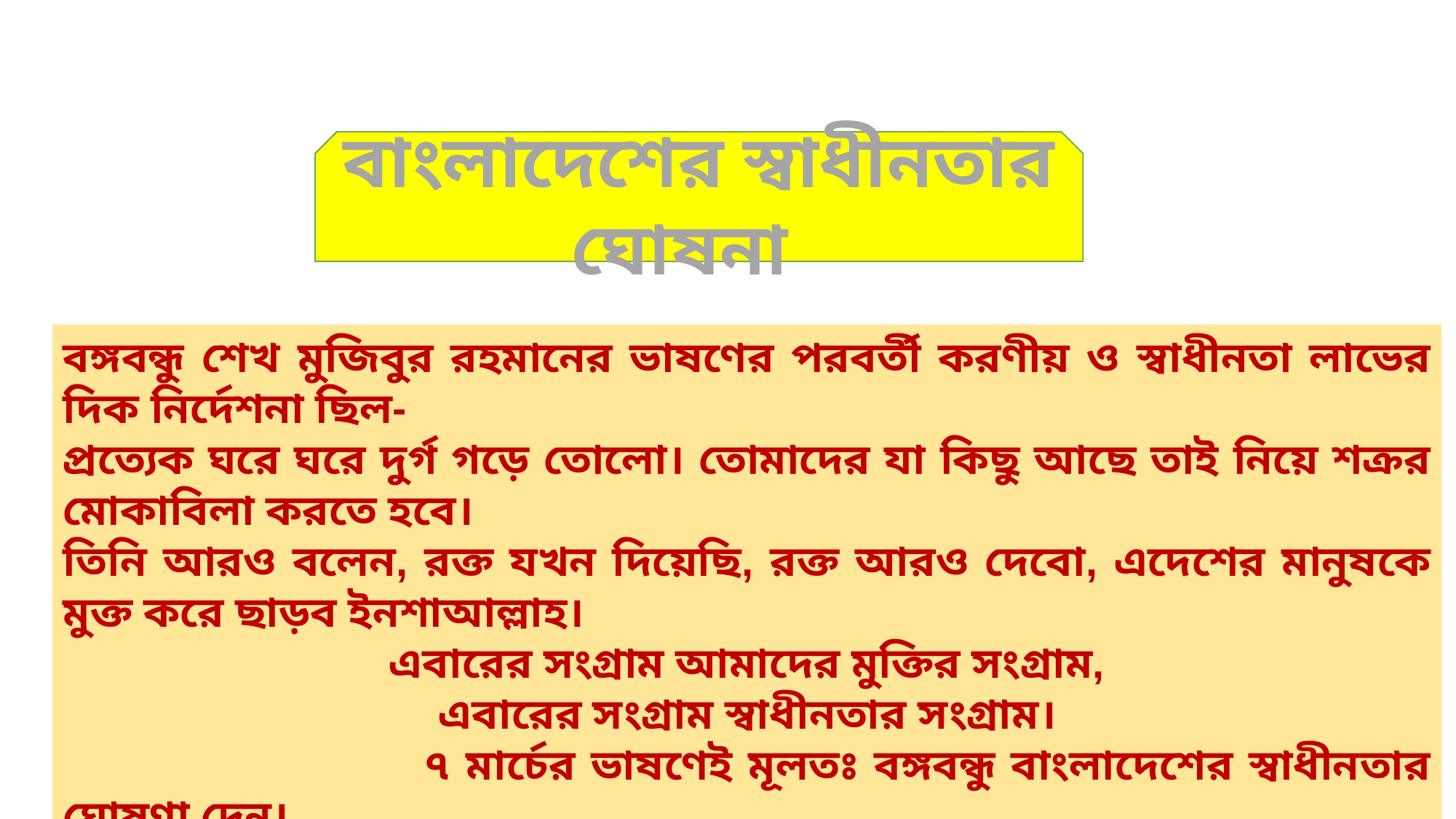

বাংলাদেশের স্বাধীনতার ঘোষনা
বঙ্গবন্ধু শেখ মুজিবুর রহমানের ভাষণের পরবর্তী করণীয় ও স্বাধীনতা লাভের দিক নির্দেশনা ছিল-
প্রত্যেক ঘরে ঘরে দুর্গ গড়ে তোলো। তোমাদের যা কিছু আছে তাই নিয়ে শক্রর মোকাবিলা করতে হবে।
তিনি আরও বলেন, রক্ত যখন দিয়েছি, রক্ত আরও দেবো, এদেশের মানুষকে মুক্ত করে ছাড়ব ইনশাআল্লাহ।
 এবারের সংগ্রাম আমাদের মুক্তির সংগ্রাম,
এবারের সংগ্রাম স্বাধীনতার সংগ্রাম।
                       ৭ মার্চের ভাষণেই মূলতঃ বঙ্গবন্ধু বাংলাদেশের স্বাধীনতার ঘোষণা দেন।